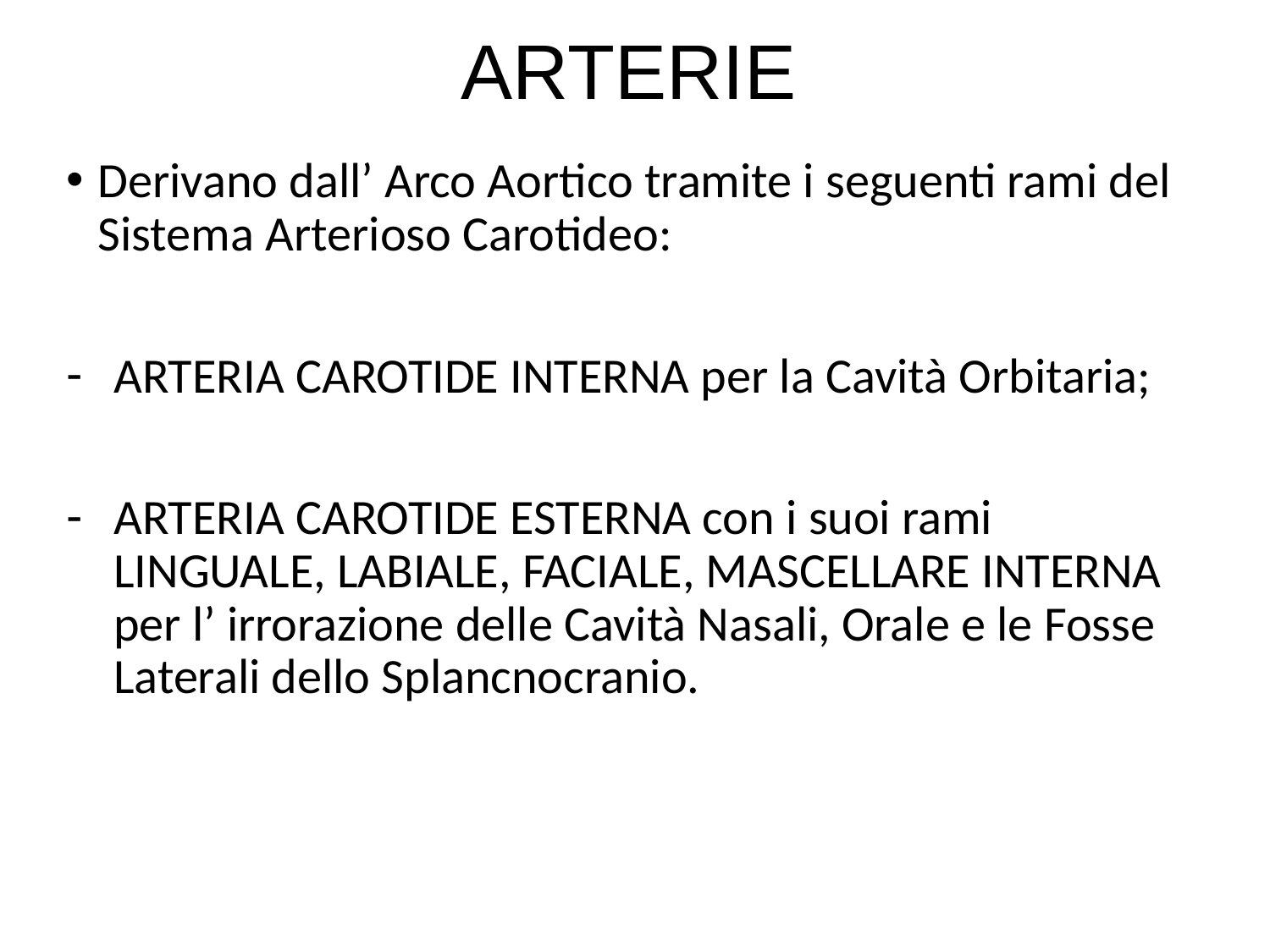

# ARTERIE
Derivano dall’ Arco Aortico tramite i seguenti rami del Sistema Arterioso Carotideo:

ARTERIA CAROTIDE INTERNA per la Cavità Orbitaria;

ARTERIA CAROTIDE ESTERNA con i suoi rami LINGUALE, LABIALE, FACIALE, MASCELLARE INTERNA per l’ irrorazione delle Cavità Nasali, Orale e le Fosse Laterali dello Splancnocranio.